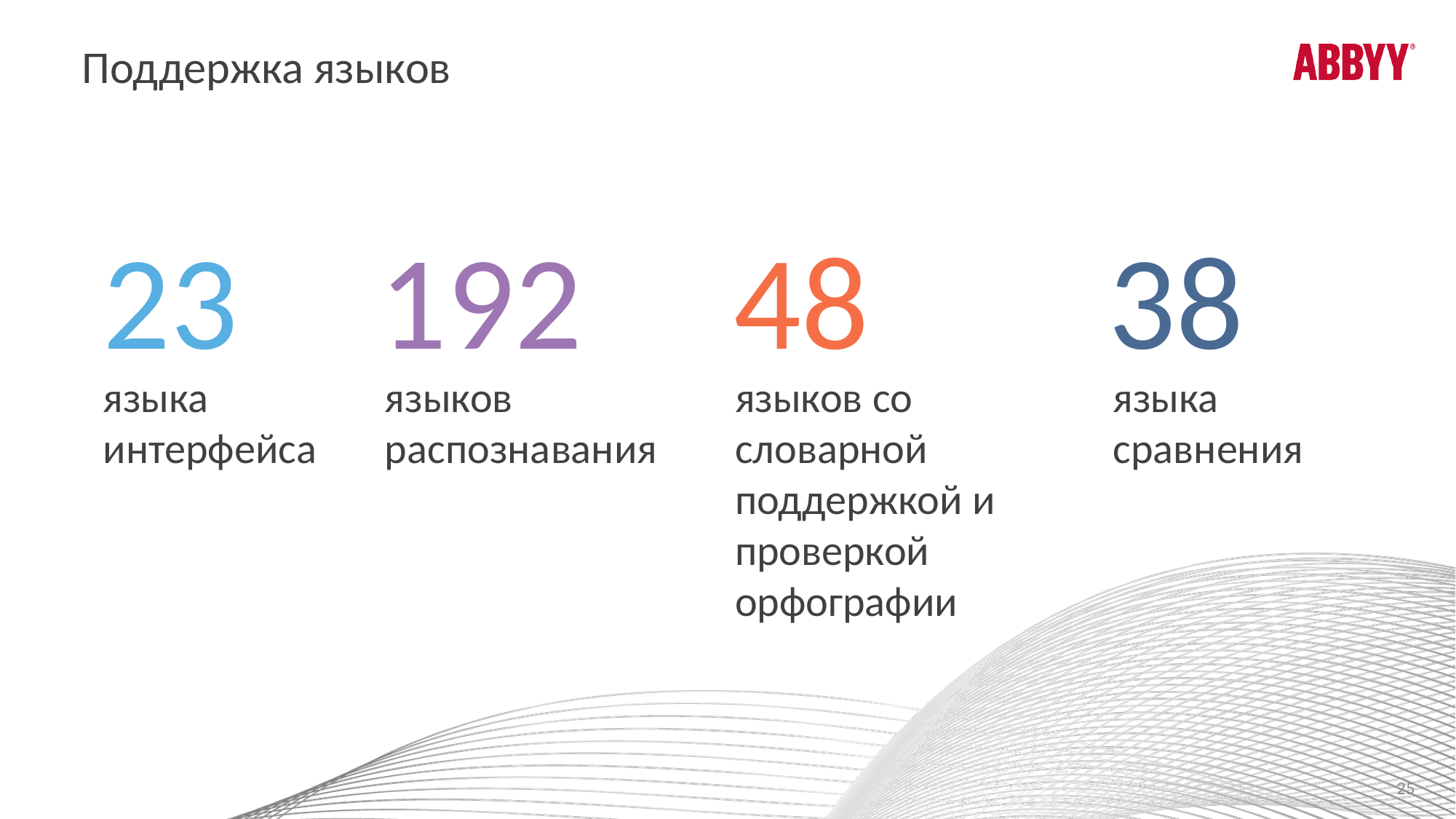

# Поддержка языков
23
192
48
38
языка интерфейса
языков распознавания

языков со словарной поддержкой и проверкой орфографии
языка сравнения
25